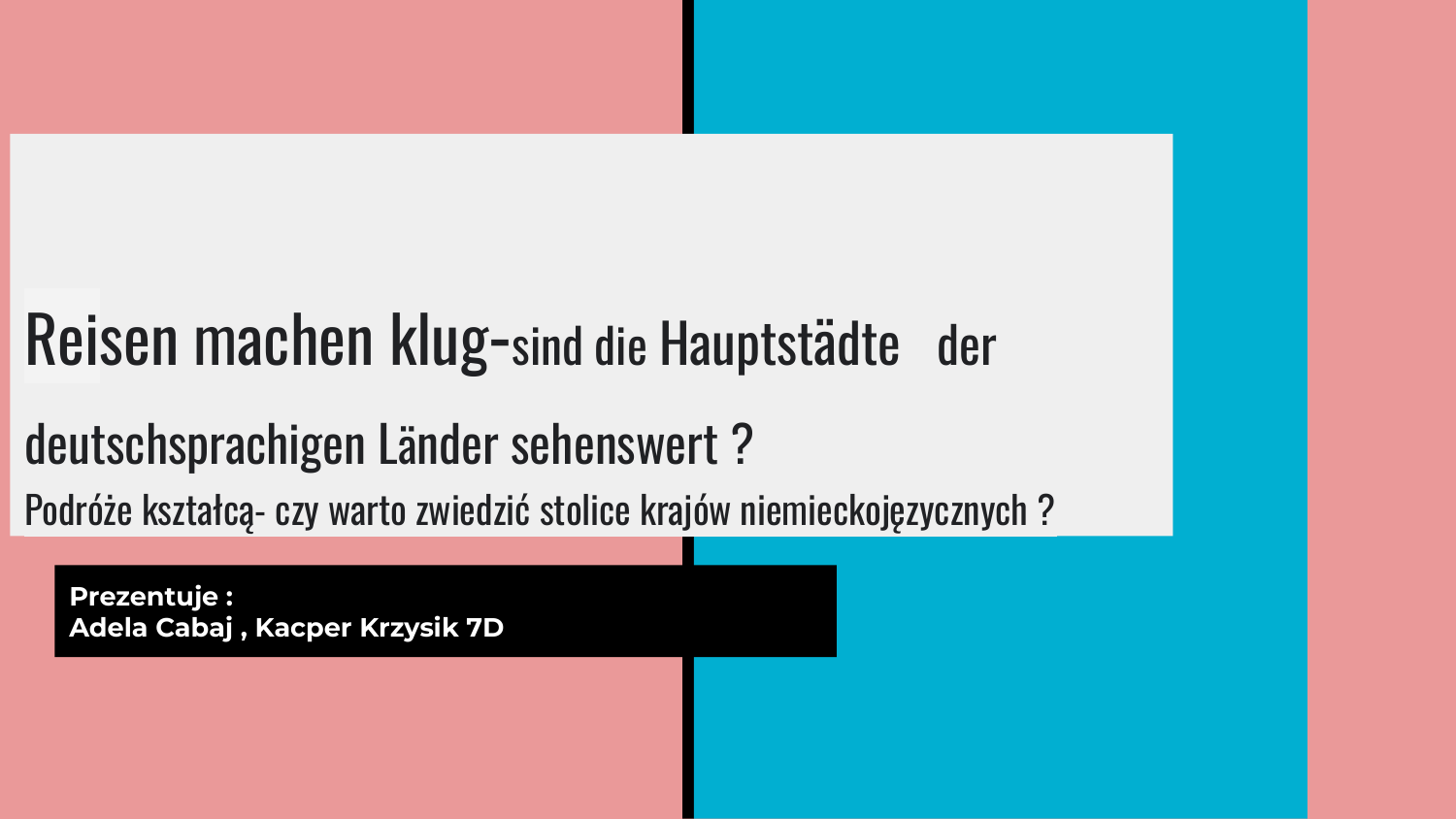

# Reisen machen klug-sind die Hauptstädte der deutschsprachigen Länder sehenswert ?
Podróże kształcą- czy warto zwiedzić stolice krajów niemieckojęzycznych ?

Prezentuje :
Adela Cabaj , Kacper Krzysik 7D